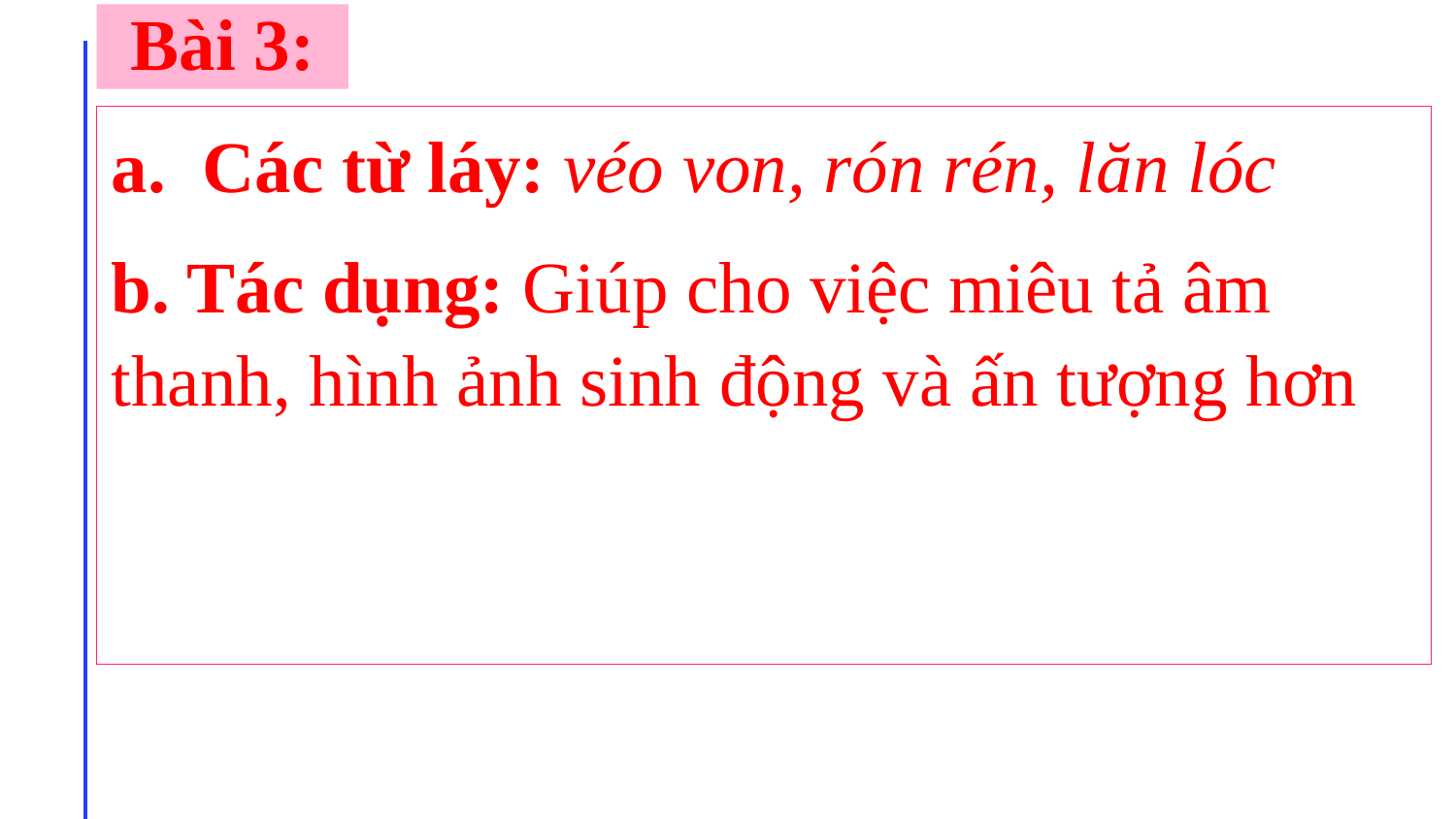

# Bài 3:
a.  Các từ láy: véo von, rón rén, lăn lóc
b. Tác dụng: Giúp cho việc miêu tả âm thanh, hình ảnh sinh động và ấn tượng hơn